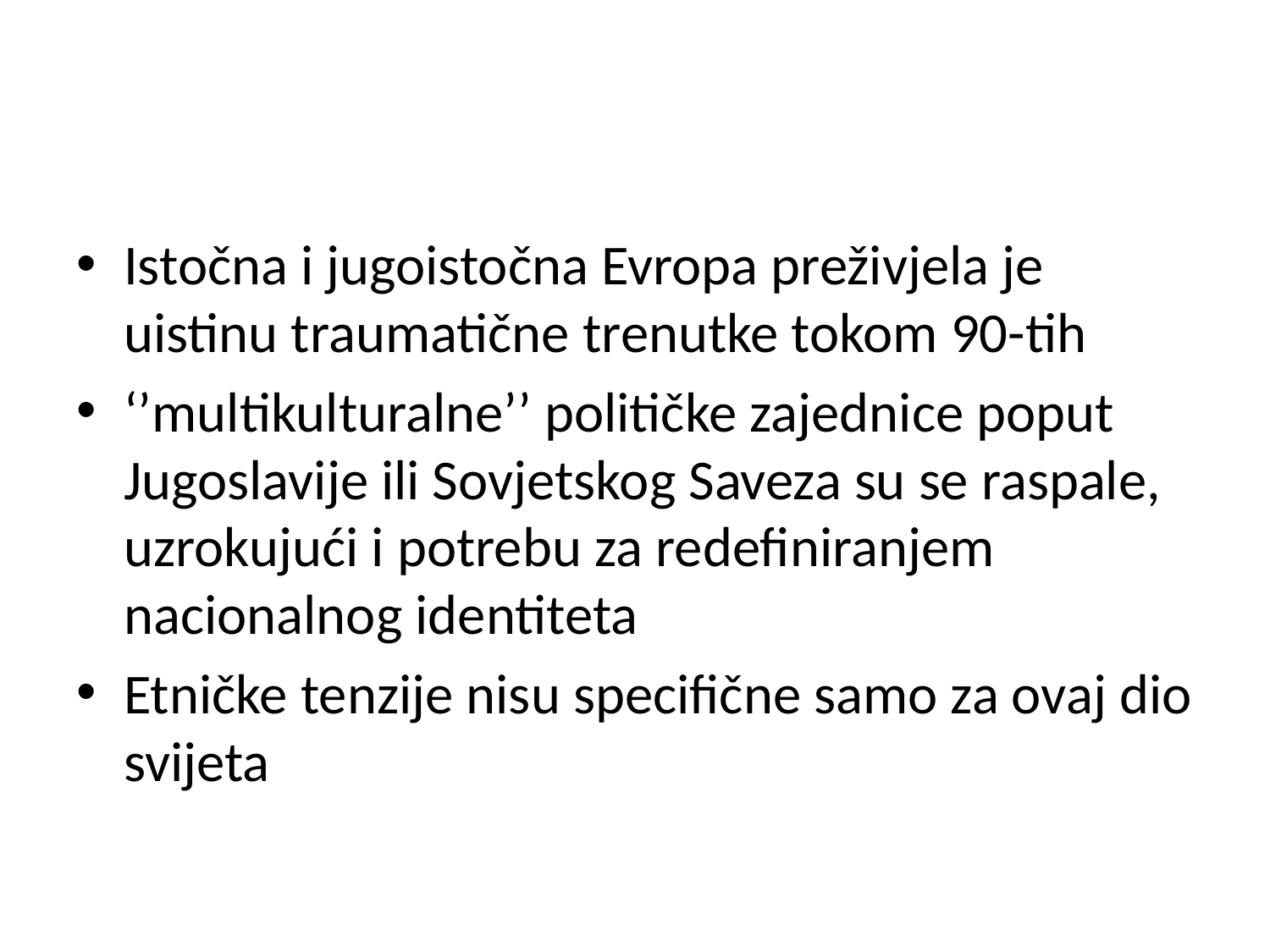

#
Istočna i jugoistočna Evropa preživjela je uistinu traumatične trenutke tokom 90-tih
‘’multikulturalne’’ političke zajednice poput Jugoslavije ili Sovjetskog Saveza su se raspale, uzrokujući i potrebu za redefiniranjem nacionalnog identiteta
Etničke tenzije nisu specifične samo za ovaj dio svijeta